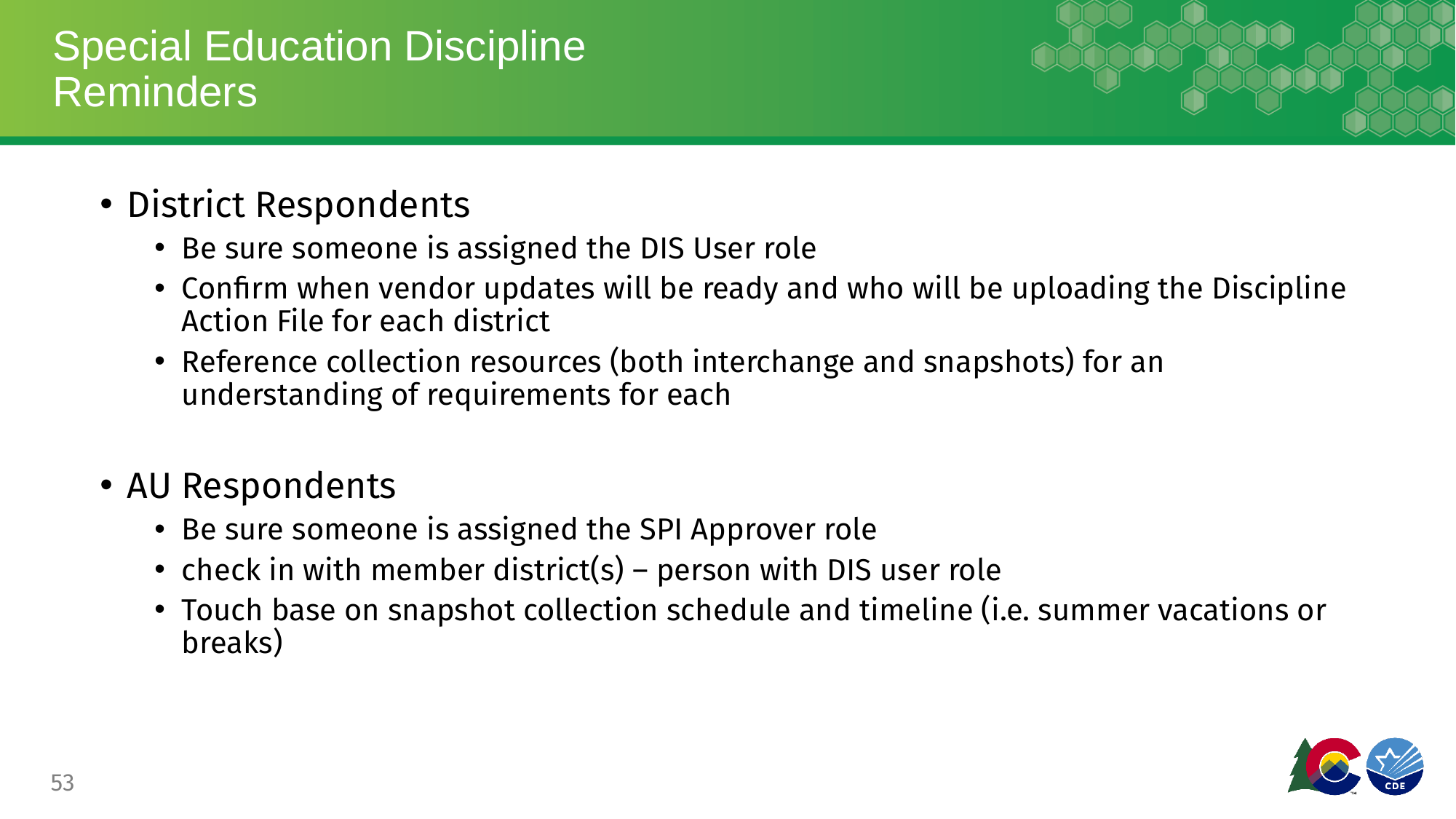

# Special Education Discipline Reminders
District Respondents
Be sure someone is assigned the DIS User role
Confirm when vendor updates will be ready and who will be uploading the Discipline Action File for each district
Reference collection resources (both interchange and snapshots) for an understanding of requirements for each

AU Respondents
Be sure someone is assigned the SPI Approver role
check in with member district(s) – person with DIS user role
Touch base on snapshot collection schedule and timeline (i.e. summer vacations or breaks)

53